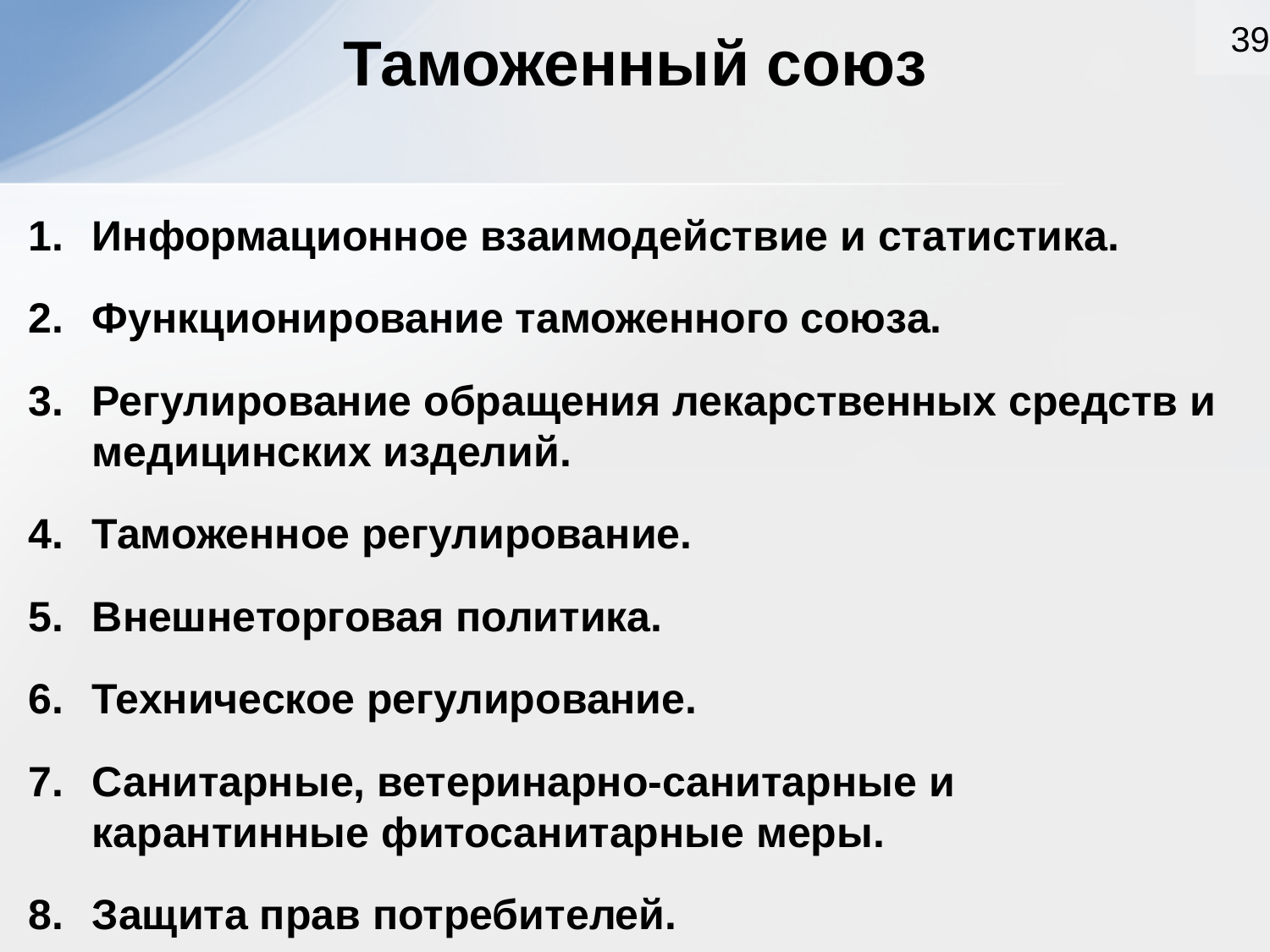

39
Таможенный союз
Информационное взаимодействие и статистика.
Функционирование таможенного союза.
Регулирование обращения лекарственных средств и медицинских изделий.
Таможенное регулирование.
Внешнеторговая политика.
Техническое регулирование.
Санитарные, ветеринарно-санитарные и карантинные фитосанитарные меры.
Защита прав потребителей.